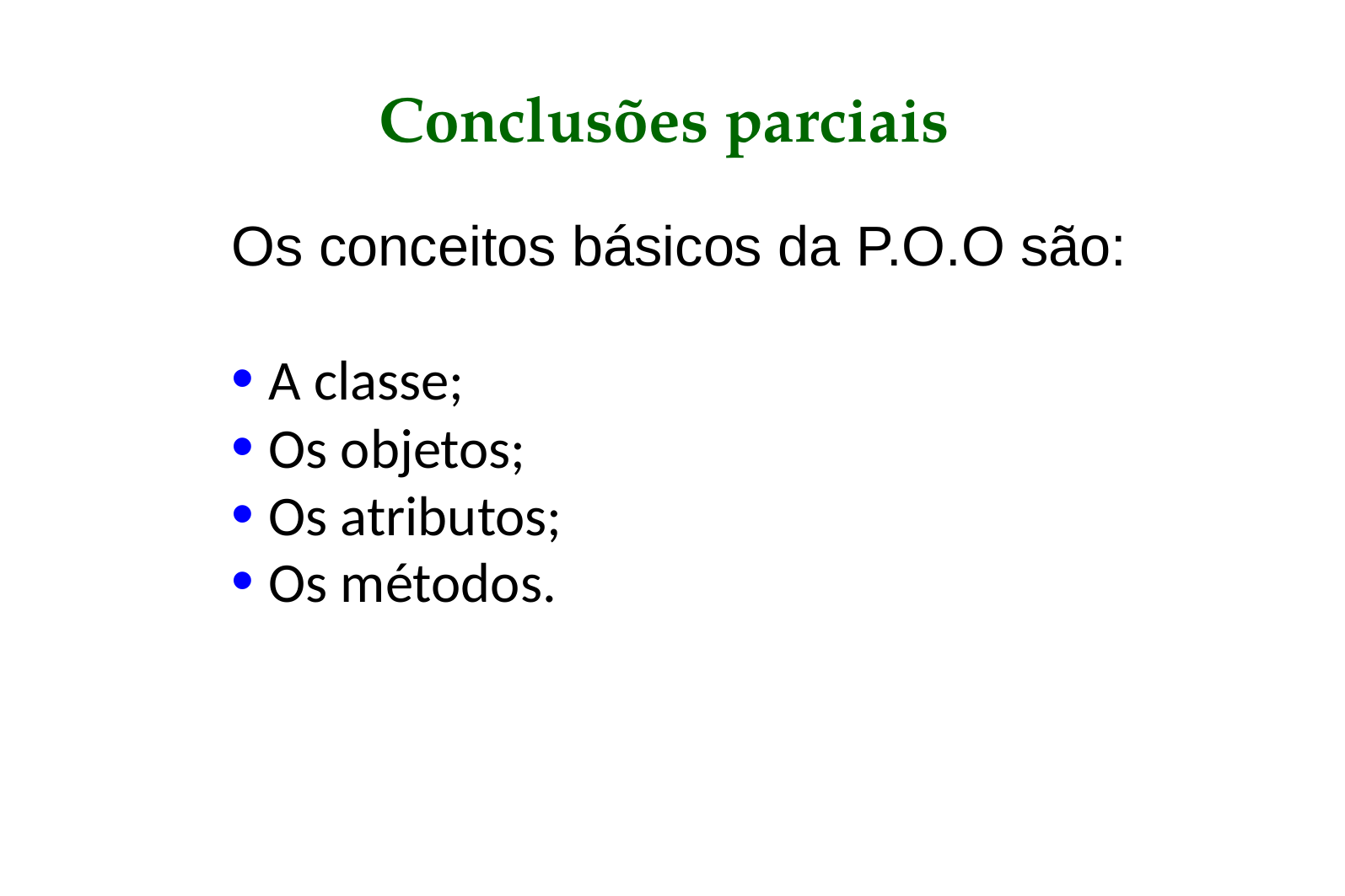

Conclusões parciais
Os conceitos básicos da P.O.O são:

A classe;
Os objetos;
Os atributos;
Os métodos.